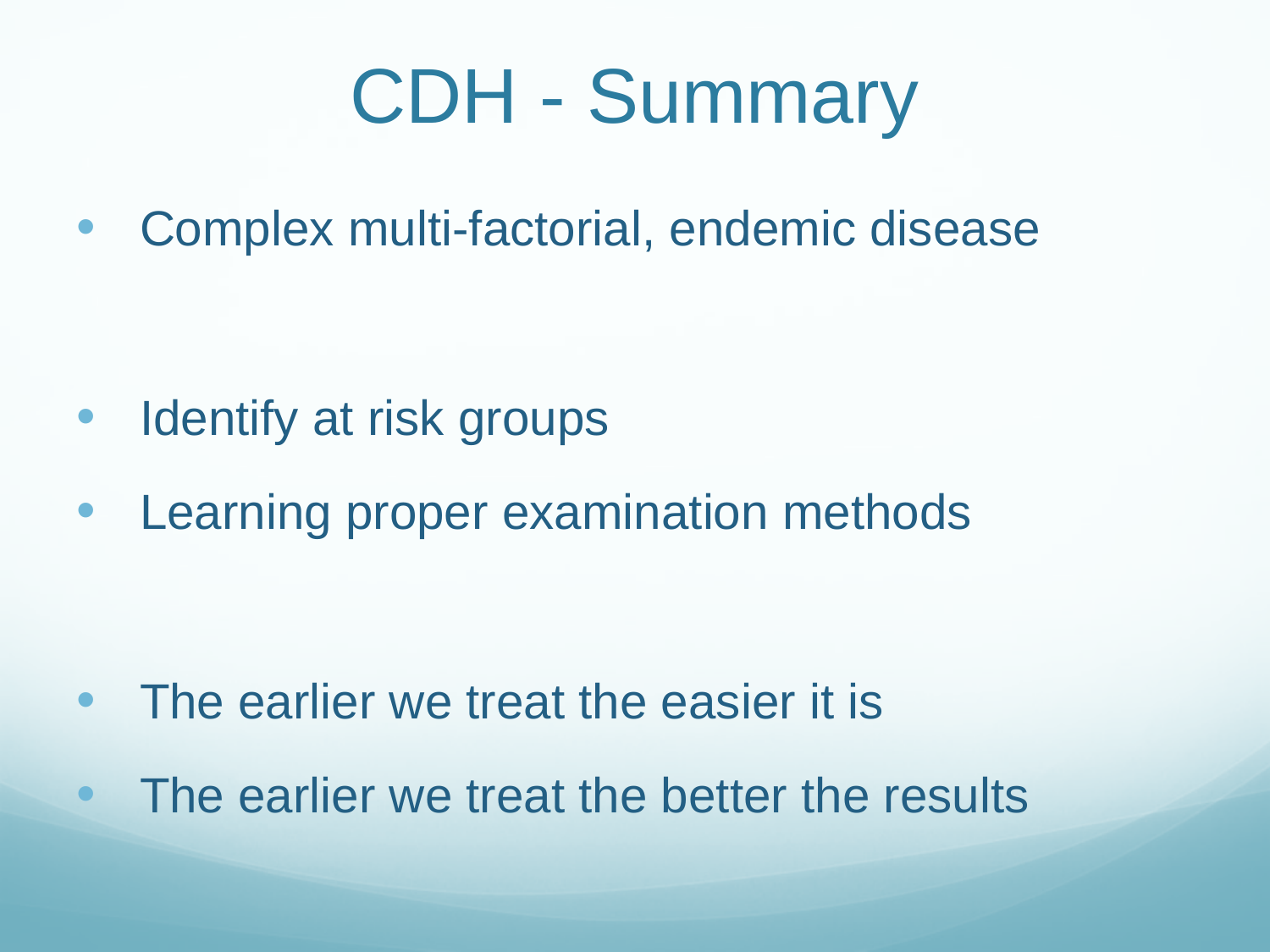

# CDH - Summary
Complex multi-factorial, endemic disease

Identify at risk groups
Learning proper examination methods

The earlier we treat the easier it is
The earlier we treat the better the results